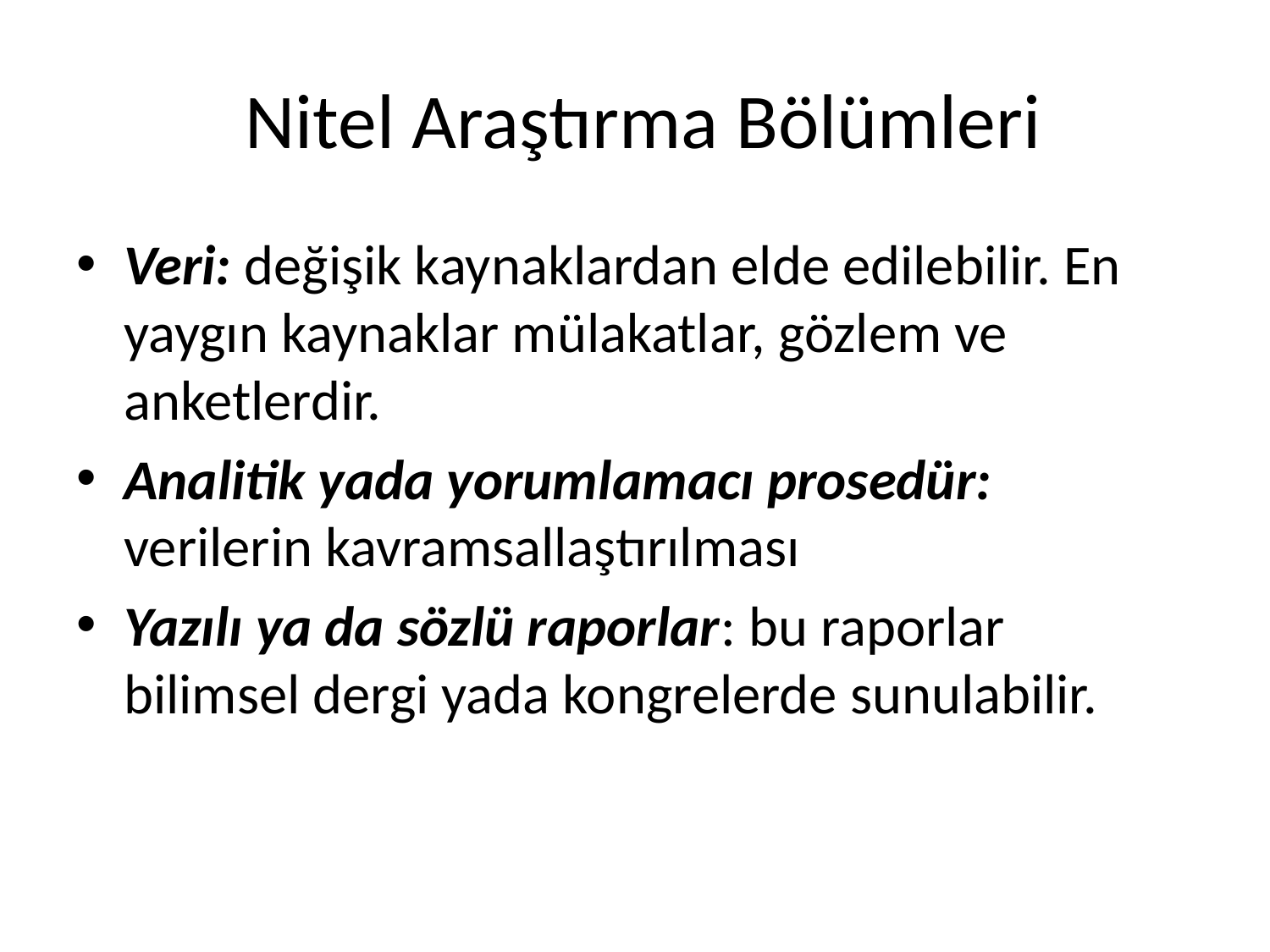

# Nitel Araştırma Bölümleri
Veri: değişik kaynaklardan elde edilebilir. En yaygın kaynaklar mülakatlar, gözlem ve anketlerdir.
Analitik yada yorumlamacı prosedür: verilerin kavramsallaştırılması
Yazılı ya da sözlü raporlar: bu raporlar bilimsel dergi yada kongrelerde sunulabilir.